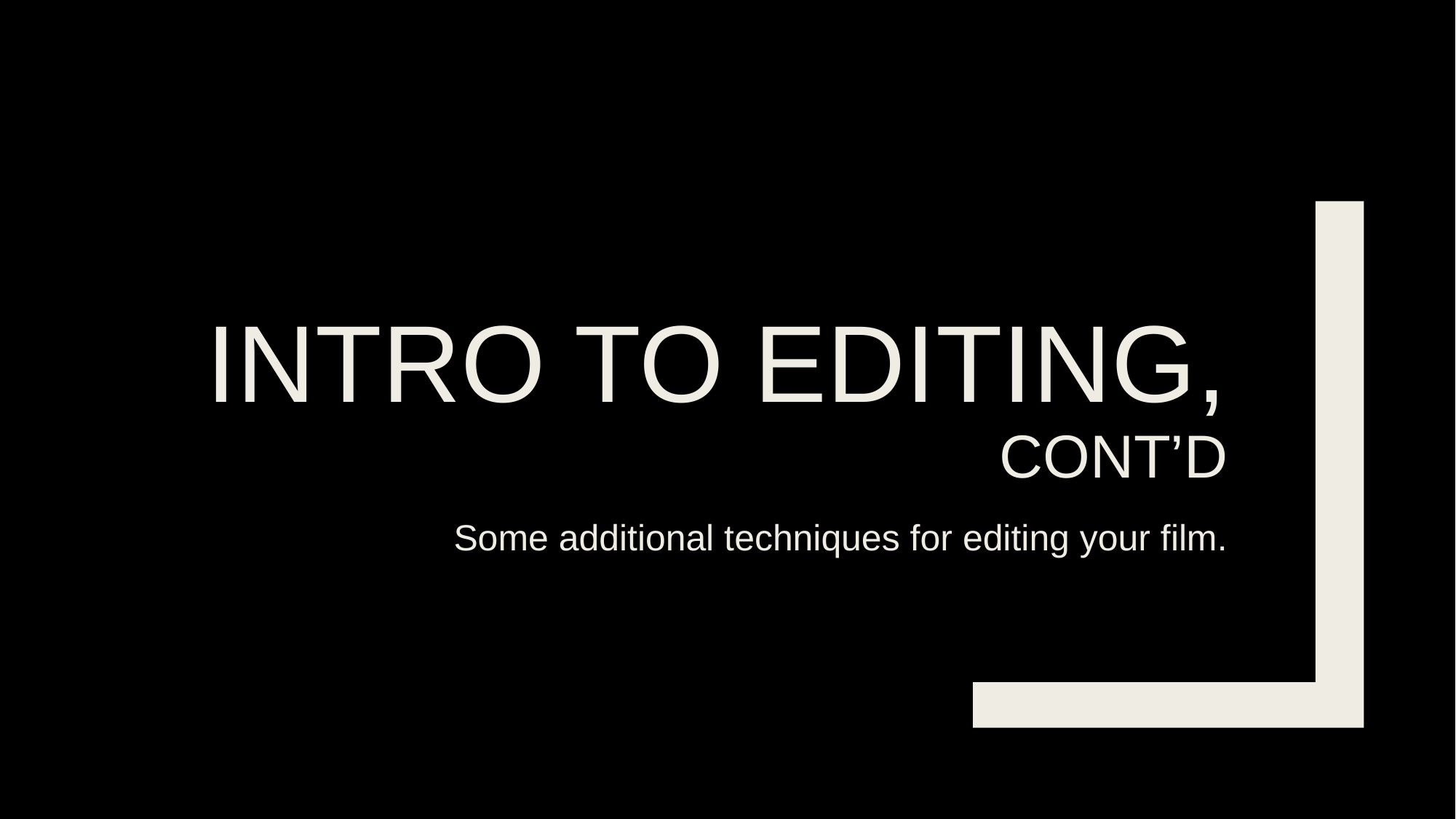

# Intro to Editing, Cont’d
Some additional techniques for editing your film.